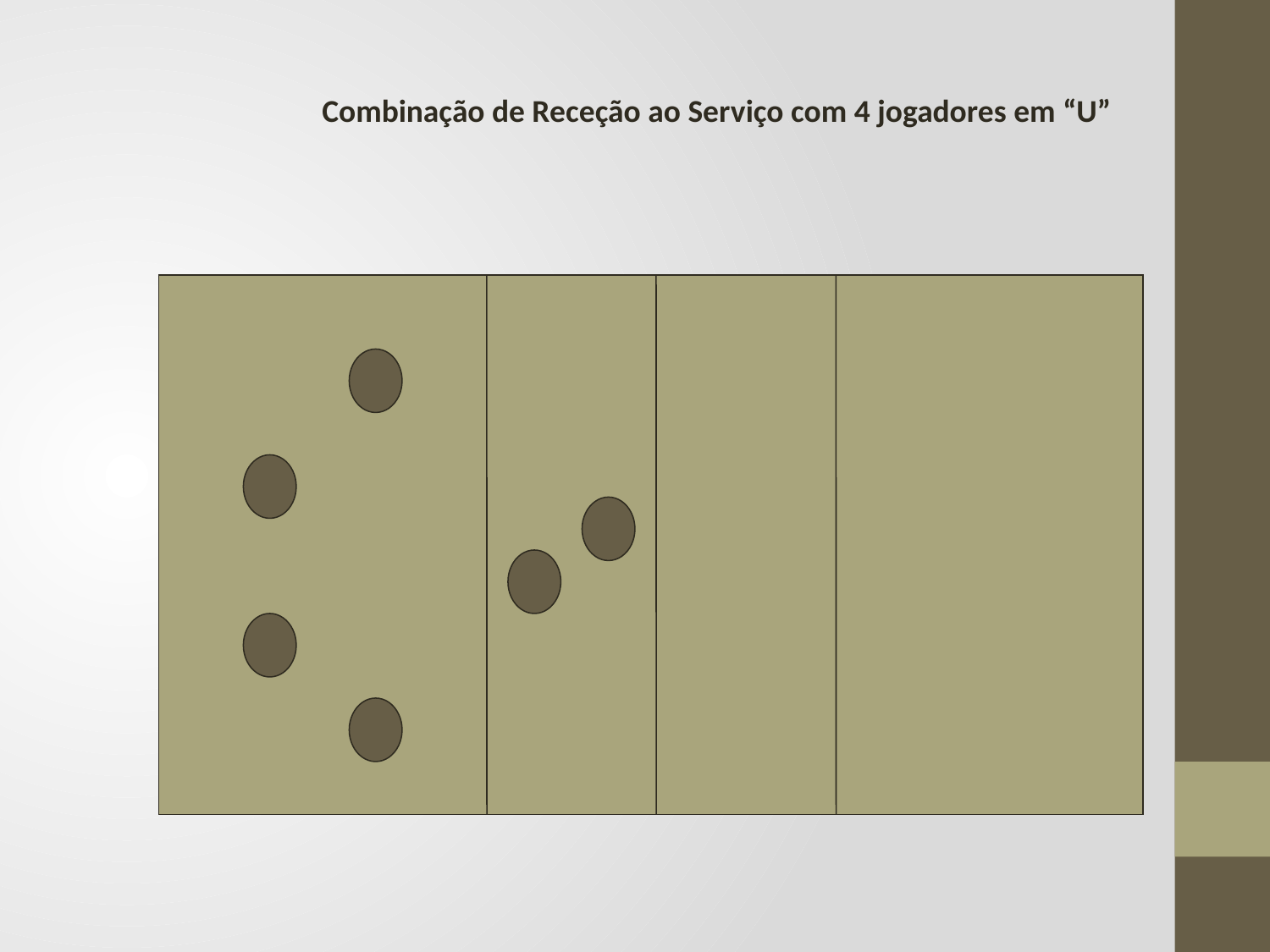

Combinação de Receção ao Serviço com 4 jogadores em “U”